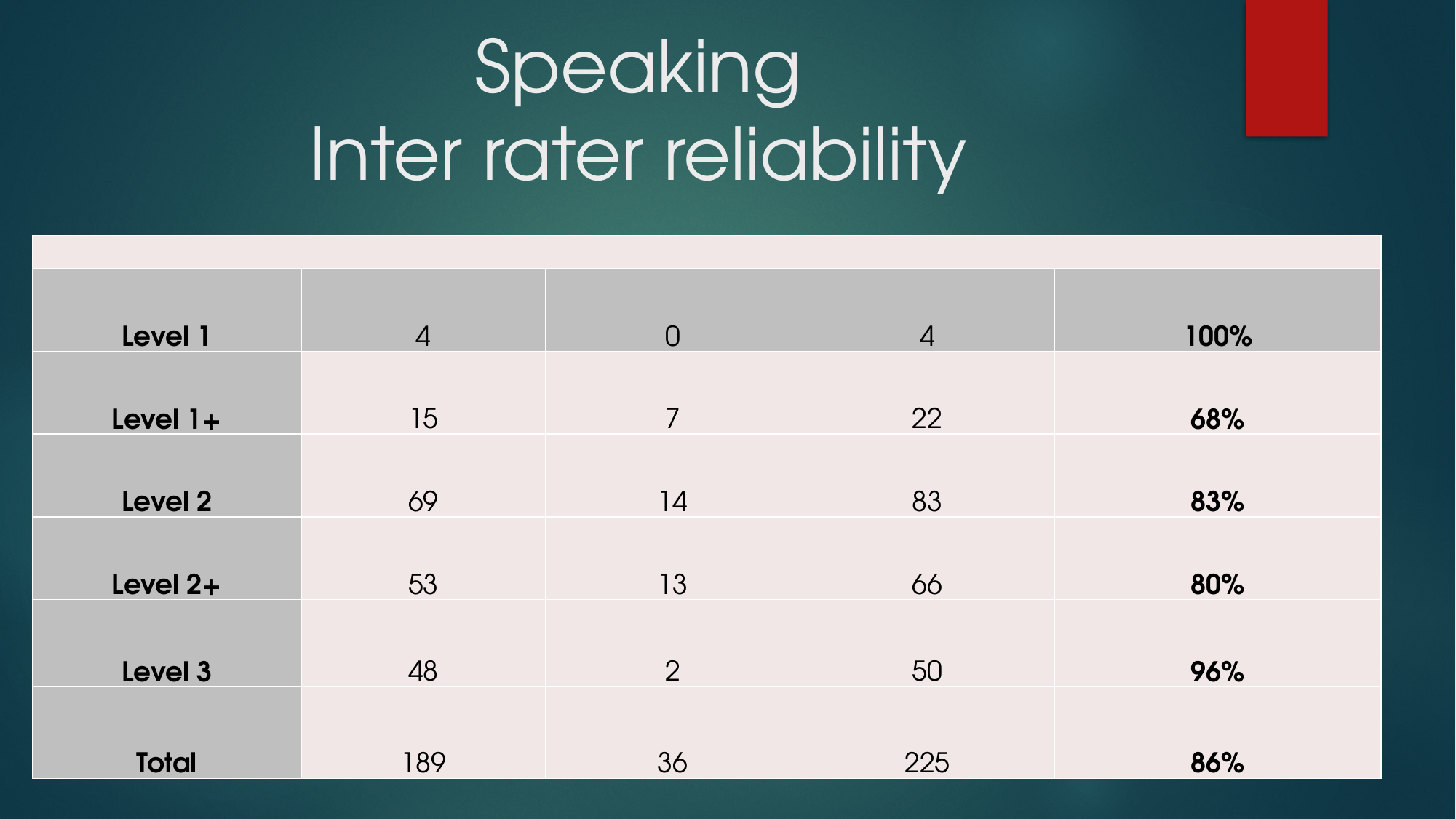

# Speaking Inter rater reliability
|  |  |  |  |  |
| --- | --- | --- | --- | --- |
| Level 1 | 4 | 0 | 4 | 100% |
| Level 1+ | 15 | 7 | 22 | 68% |
| Level 2 | 69 | 14 | 83 | 83% |
| Level 2+ | 53 | 13 | 66 | 80% |
| Level 3 | 48 | 2 | 50 | 96% |
| Total | 189 | 36 | 225 | 86% |